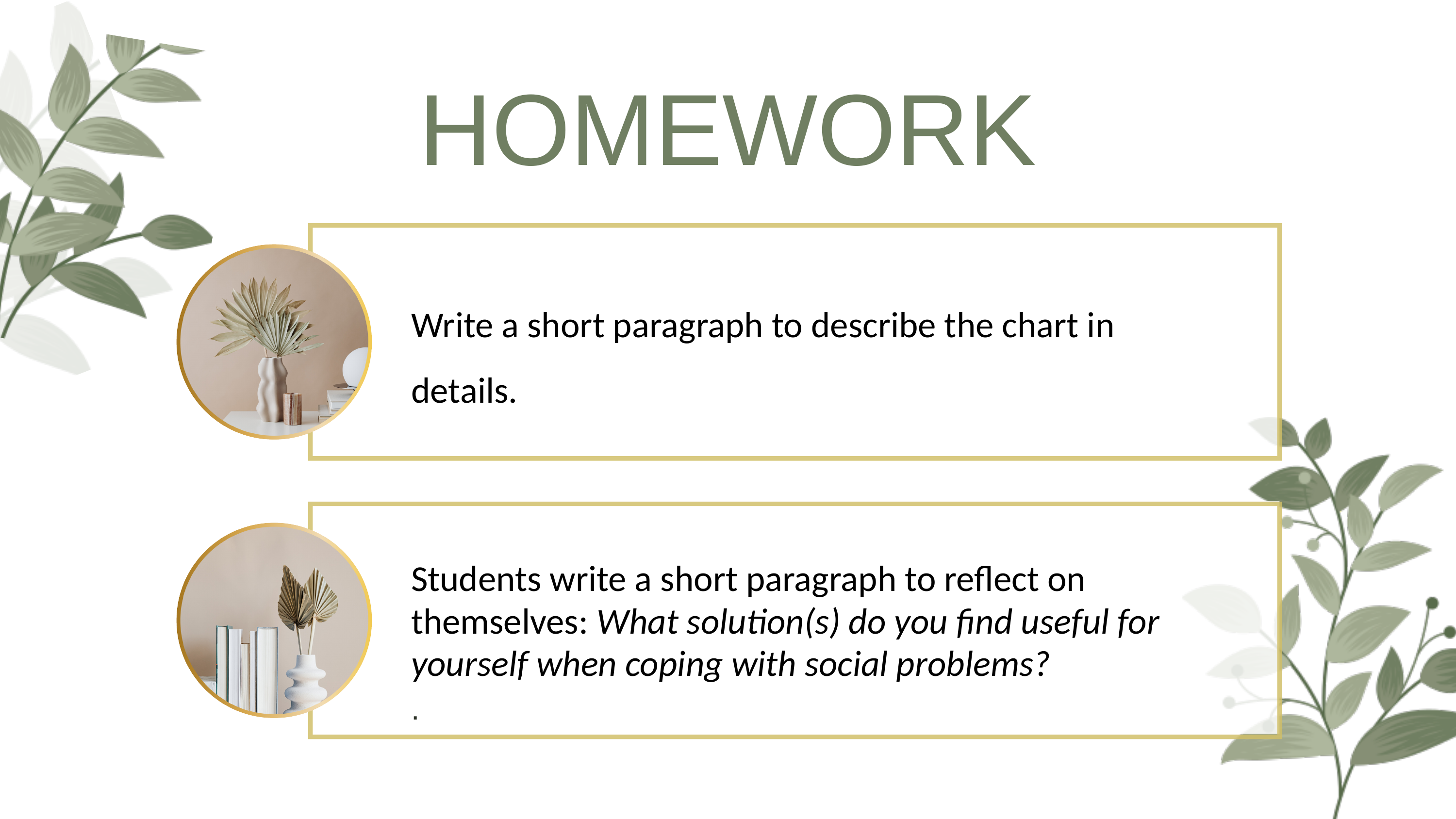

HOMEWORK

Write a short paragraph to describe the chart in details.

Students write a short paragraph to reflect on themselves: What solution(s) do you find useful for yourself when coping with social problems?
.